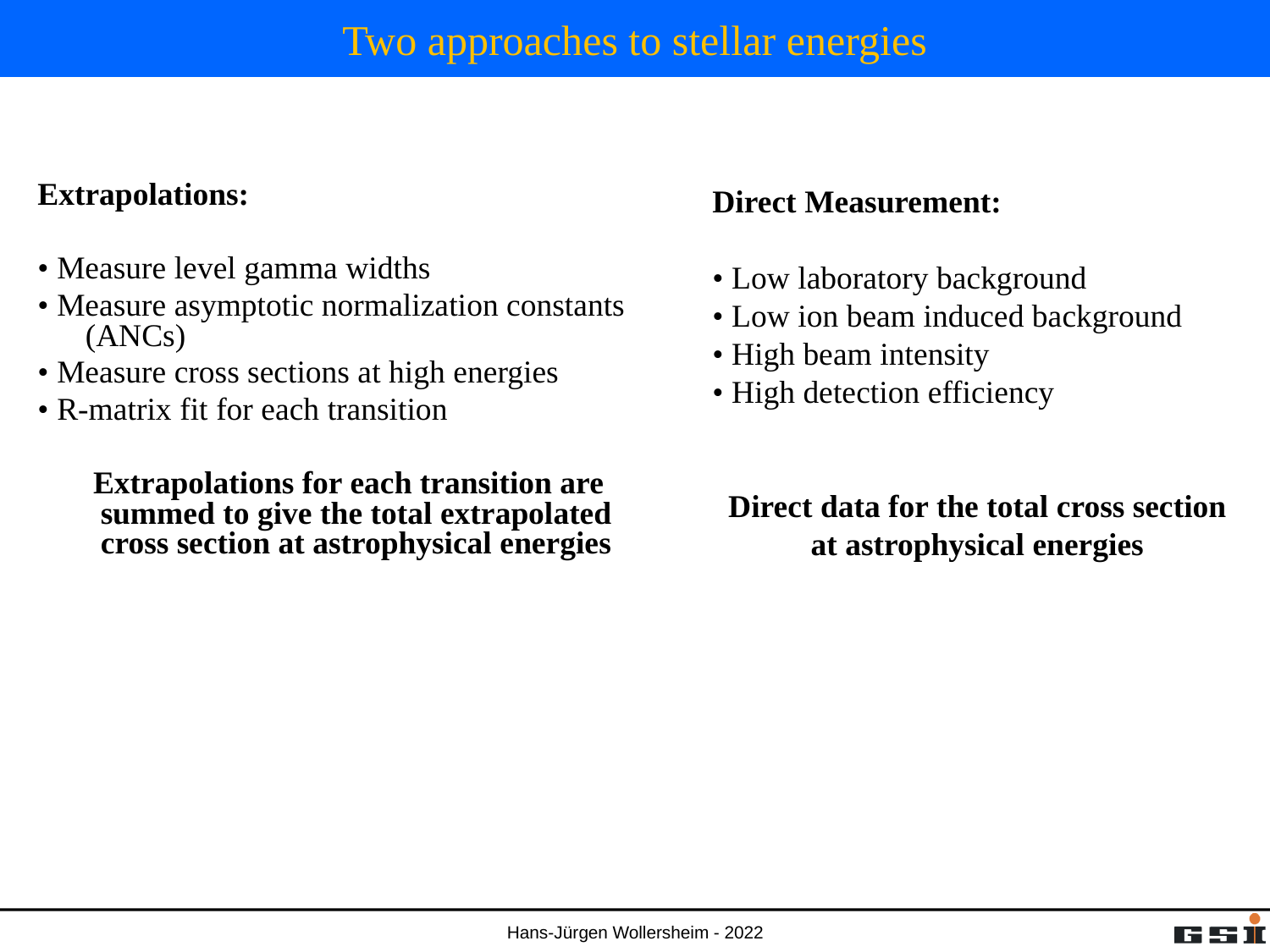

# Two approaches to stellar energies
Extrapolations:

• Measure level gamma widths
• Measure asymptotic normalization constants (ANCs)
• Measure cross sections at high energies
• R-matrix fit for each transition

    Extrapolations for each transition are summed to give the total extrapolated cross section at astrophysical energies

Direct Measurement:

• Low laboratory background
• Low ion beam induced background
• High beam intensity
• High detection efficiency

Direct data for the total cross section at astrophysical energies